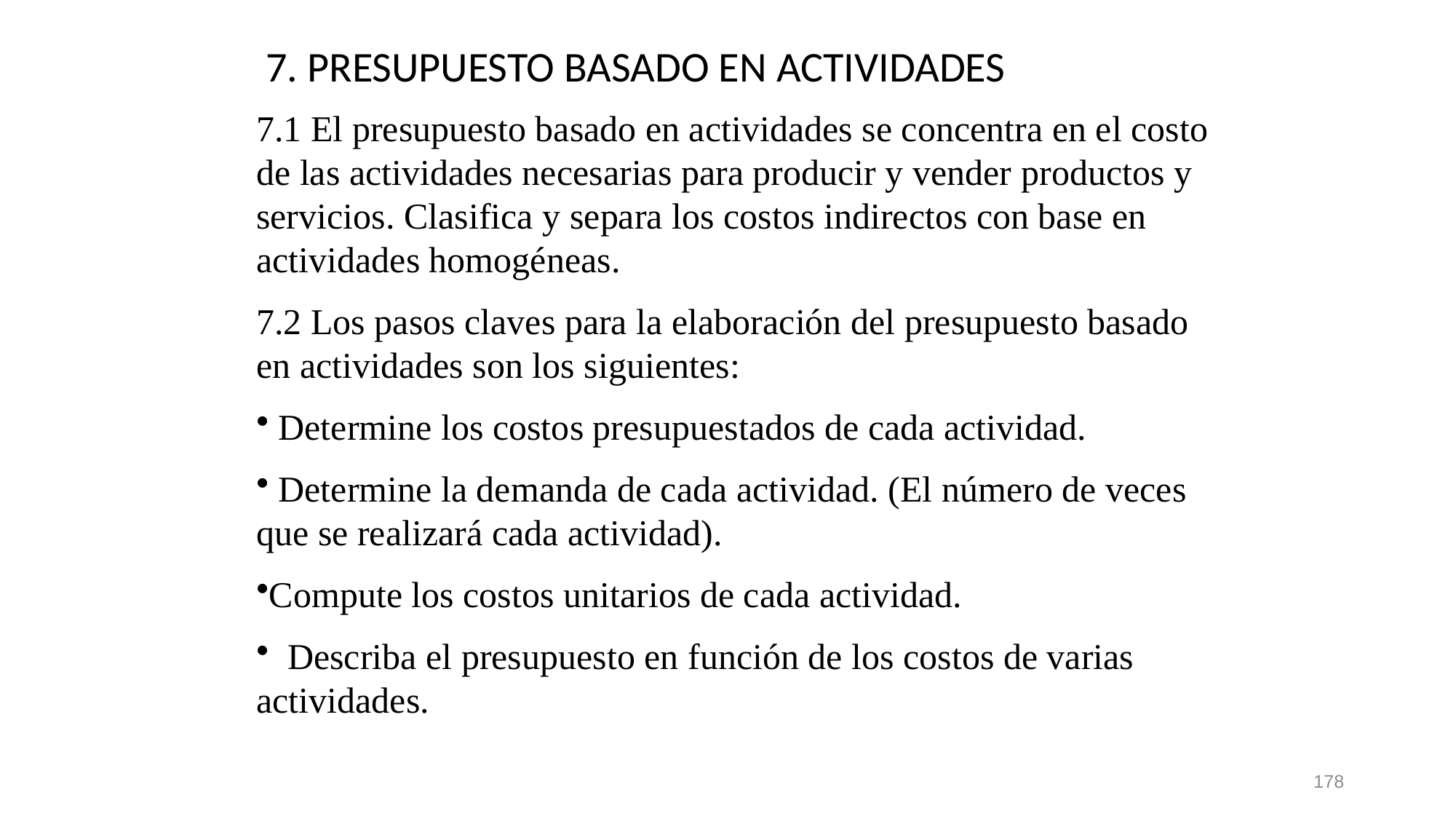

# 7. PRESUPUESTO BASADO EN ACTIVIDADES
7.1 El presupuesto basado en actividades se concentra en el costo de las actividades necesarias para producir y vender productos y servicios. Clasifica y separa los costos indirectos con base en actividades homogéneas.
7.2 Los pasos claves para la elaboración del presupuesto basado en actividades son los siguientes:
 Determine los costos presupuestados de cada actividad.
 Determine la demanda de cada actividad. (El número de veces que se realizará cada actividad).
Compute los costos unitarios de cada actividad.
  Describa el presupuesto en función de los costos de varias actividades.
178